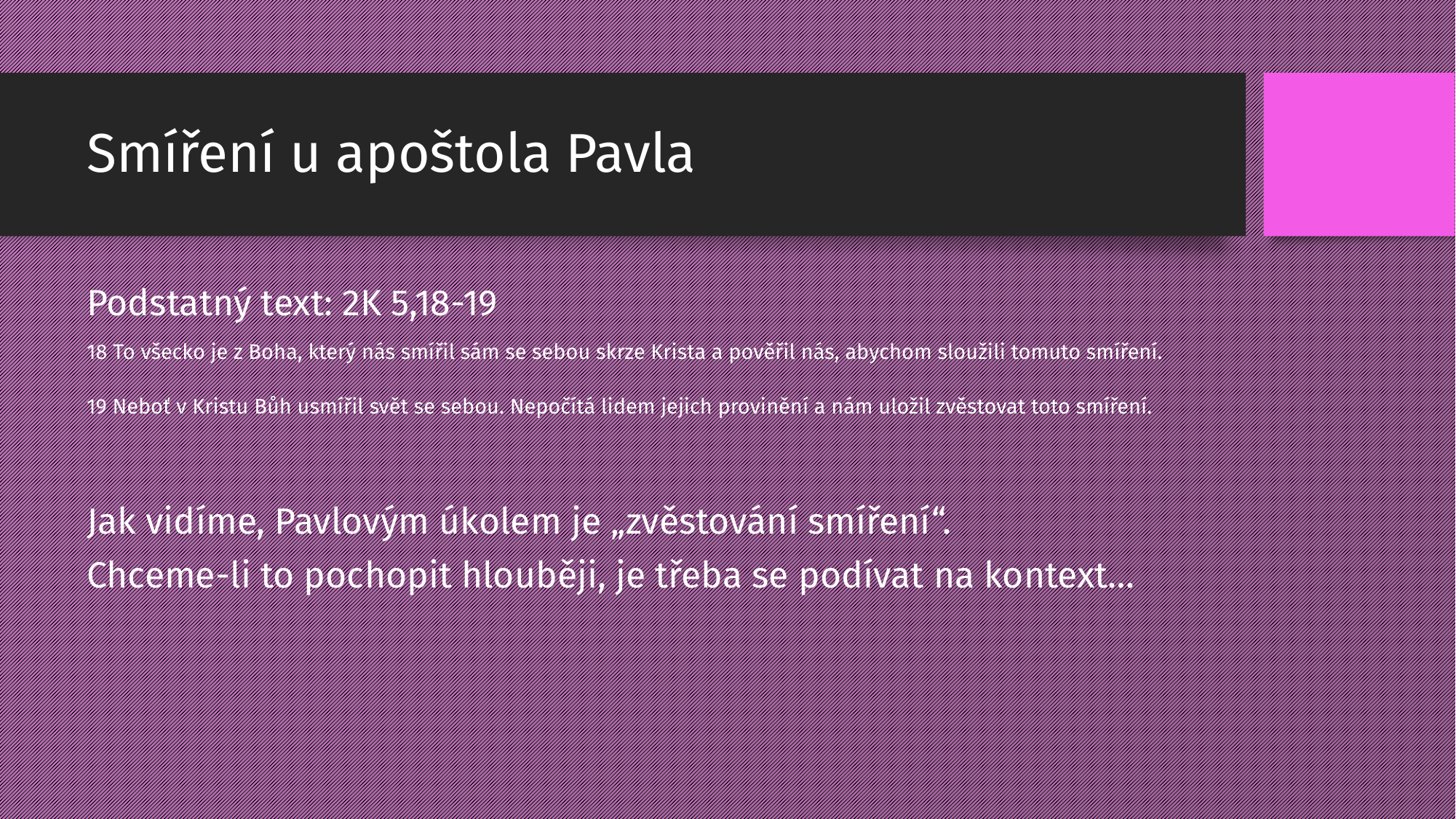

# Smíření u apoštola Pavla
Podstatný text: 2K 5,18-19
18 To všecko je z Boha, který nás smířil sám se sebou skrze Krista a pověřil nás, abychom sloužili tomuto smíření.
19 Neboť v Kristu Bůh usmířil svět se sebou. Nepočítá lidem jejich provinění a nám uložil zvěstovat toto smíření.

Jak vidíme, Pavlovým úkolem je „zvěstování smíření“.
Chceme-li to pochopit hlouběji, je třeba se podívat na kontext…